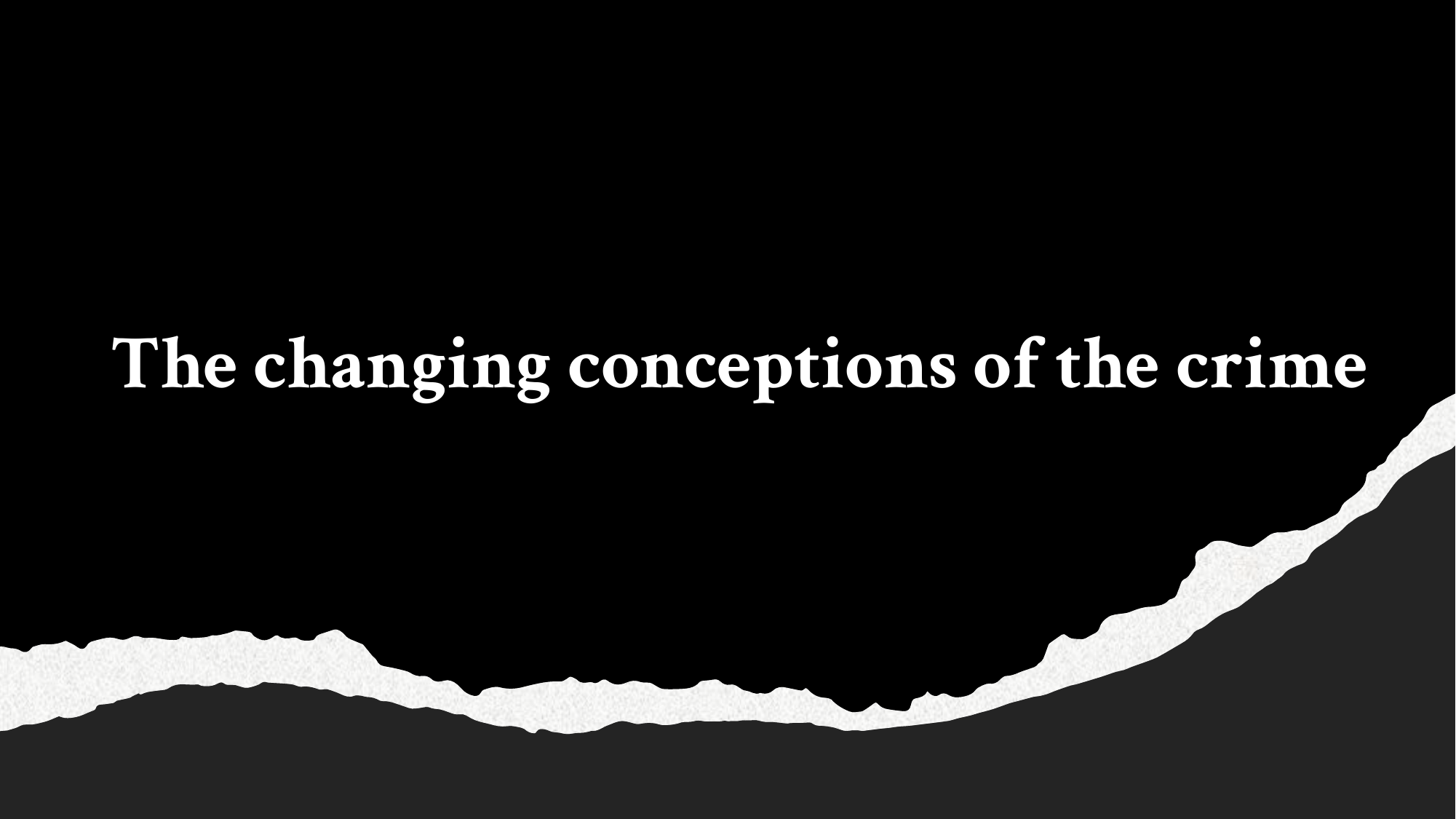

# The changing conceptions of the crime